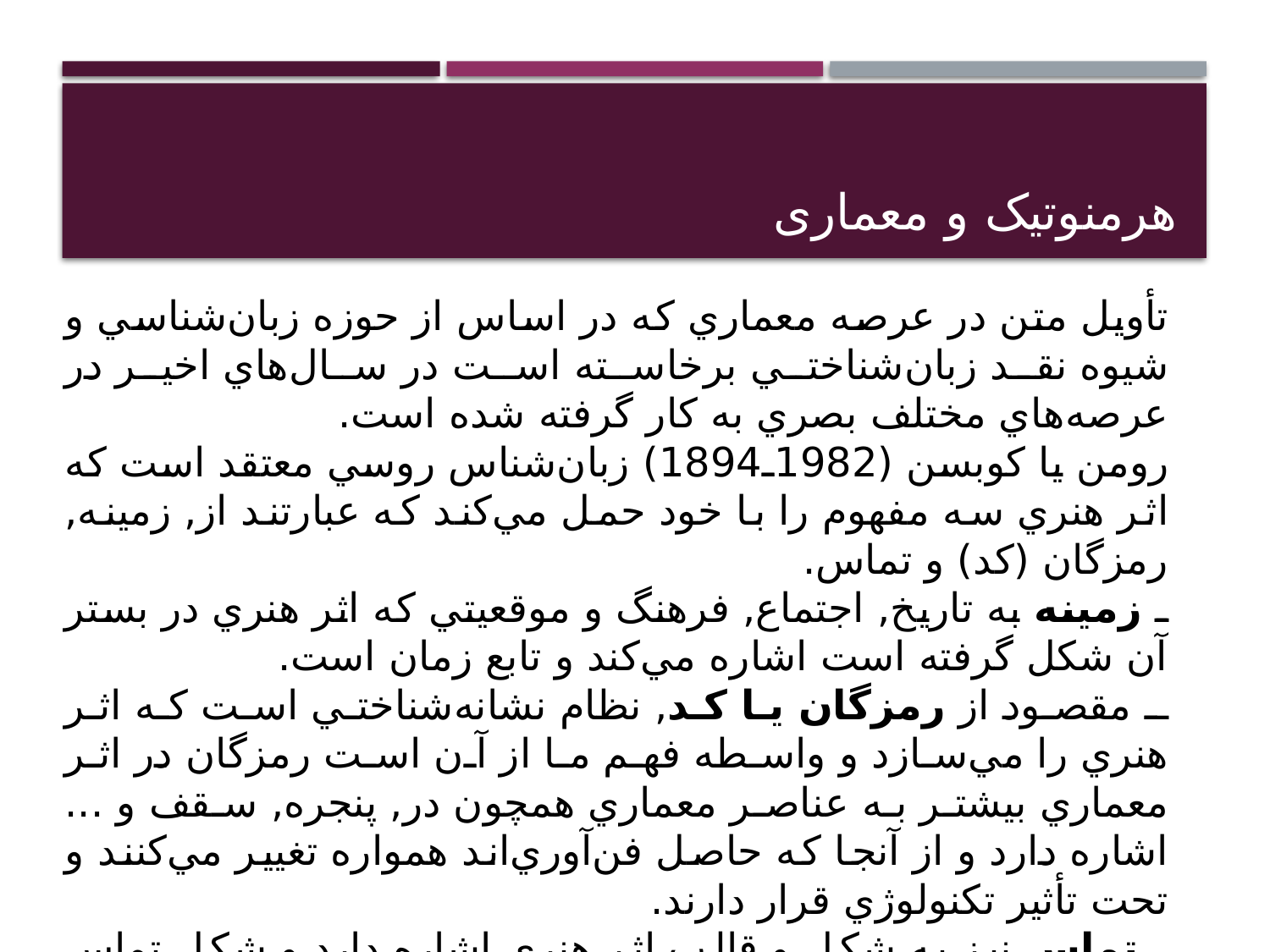

# هرمنوتیک و معماری
تأويل متن در عرصه معماري كه در اساس از حوزه زبان‌شناسي و شيوه نقد زبان‌شناختي برخاسته است در سال‌هاي اخير در عرصه‌هاي مختلف بصري به كار گرفته شده است.
رومن يا كوبسن (1982ـ1894) زبان‌شناس روسي معتقد است كه اثر هنري سه مفهوم را با خود حمل مي‌كند كه عبارتند از, زمينه, رمزگان (كد) و تماس.
ـ زمينه به تاريخ, اجتماع, فرهنگ و موقعيتي كه اثر هنري در بستر آن شكل گرفته است اشاره مي‌كند و تابع زمان است.
ـ مقصود از رمزگان يا كد, نظام نشانه‌شناختي است كه اثر هنري را مي‌سازد و واسطه فهم ما از آن است رمزگان در اثر معماري بيشتر به عناصر معماري همچون در, پنجره, سقف و ... اشاره دارد و از آنجا كه حاصل فن‌آوري‌اند همواره تغيير مي‌كنند و تحت تأثير تكنولوژي قرار دارند.
ـ تماس نيز به شكل و قالب اثر هنري اشاره دارد و شكل تماس متناسب با زمان تغيير مي‌كند. تماس درواقع همان كار و اثر معماري است كه بصورت كالبد بنا جلوه‌گر مي‌شود.